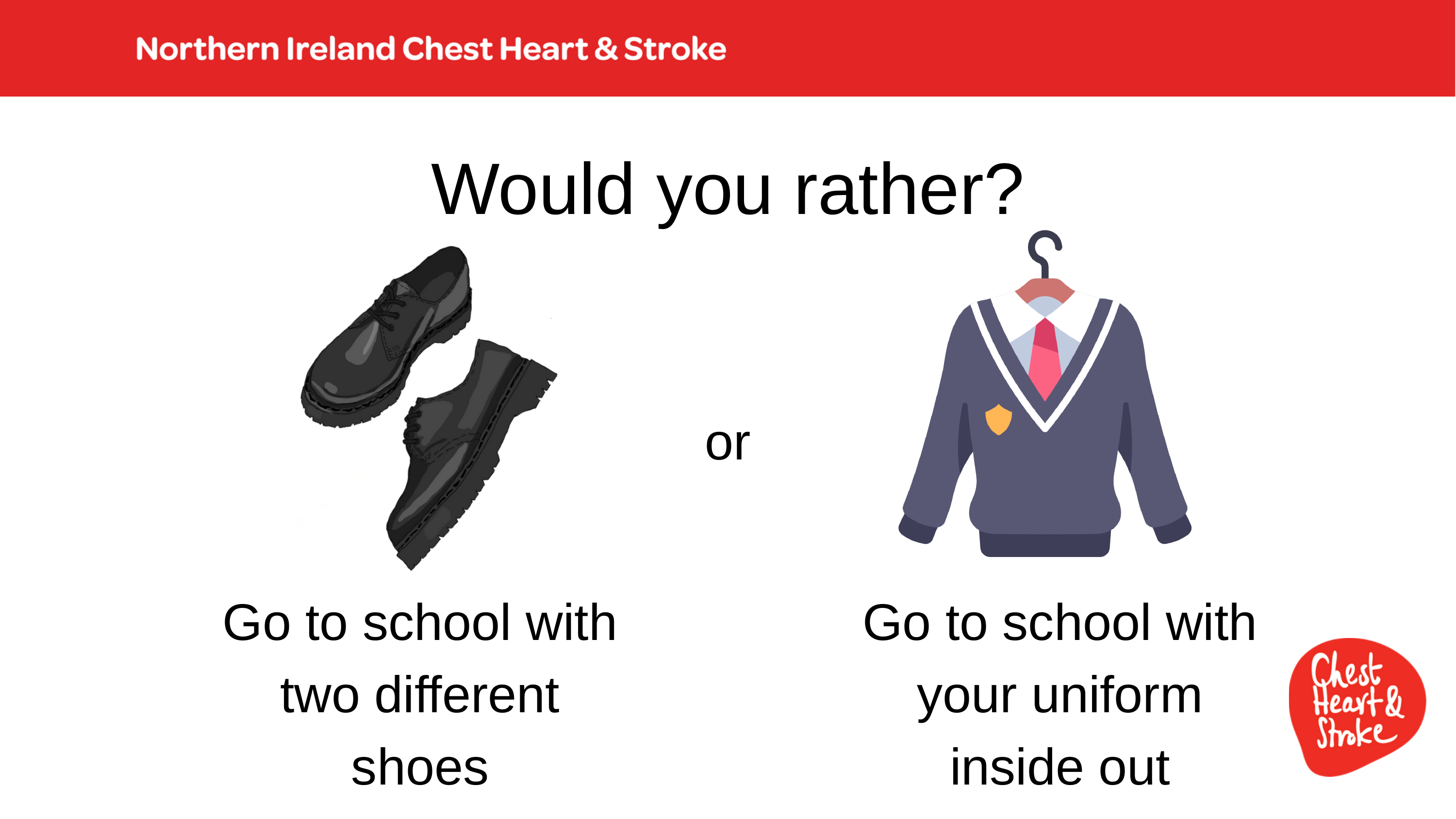

Would you rather?

or
Go to school with two different shoes
Go to school with your uniform inside out